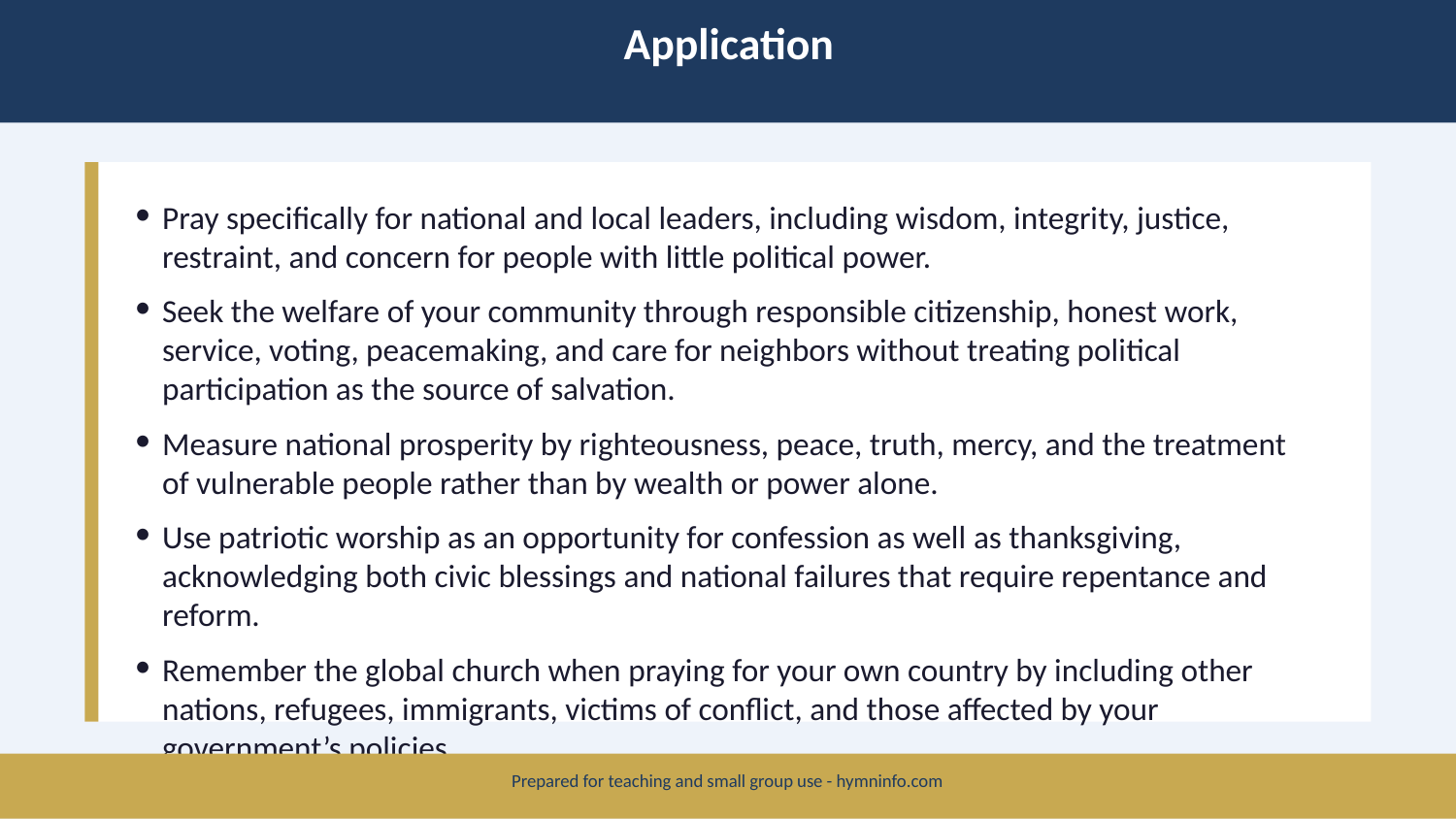

Application

Pray specifically for national and local leaders, including wisdom, integrity, justice, restraint, and concern for people with little political power.
Seek the welfare of your community through responsible citizenship, honest work, service, voting, peacemaking, and care for neighbors without treating political participation as the source of salvation.
Measure national prosperity by righteousness, peace, truth, mercy, and the treatment of vulnerable people rather than by wealth or power alone.
Use patriotic worship as an opportunity for confession as well as thanksgiving, acknowledging both civic blessings and national failures that require repentance and reform.
Remember the global church when praying for your own country by including other nations, refugees, immigrants, victims of conflict, and those affected by your government’s policies.

Prepared for teaching and small group use - hymninfo.com